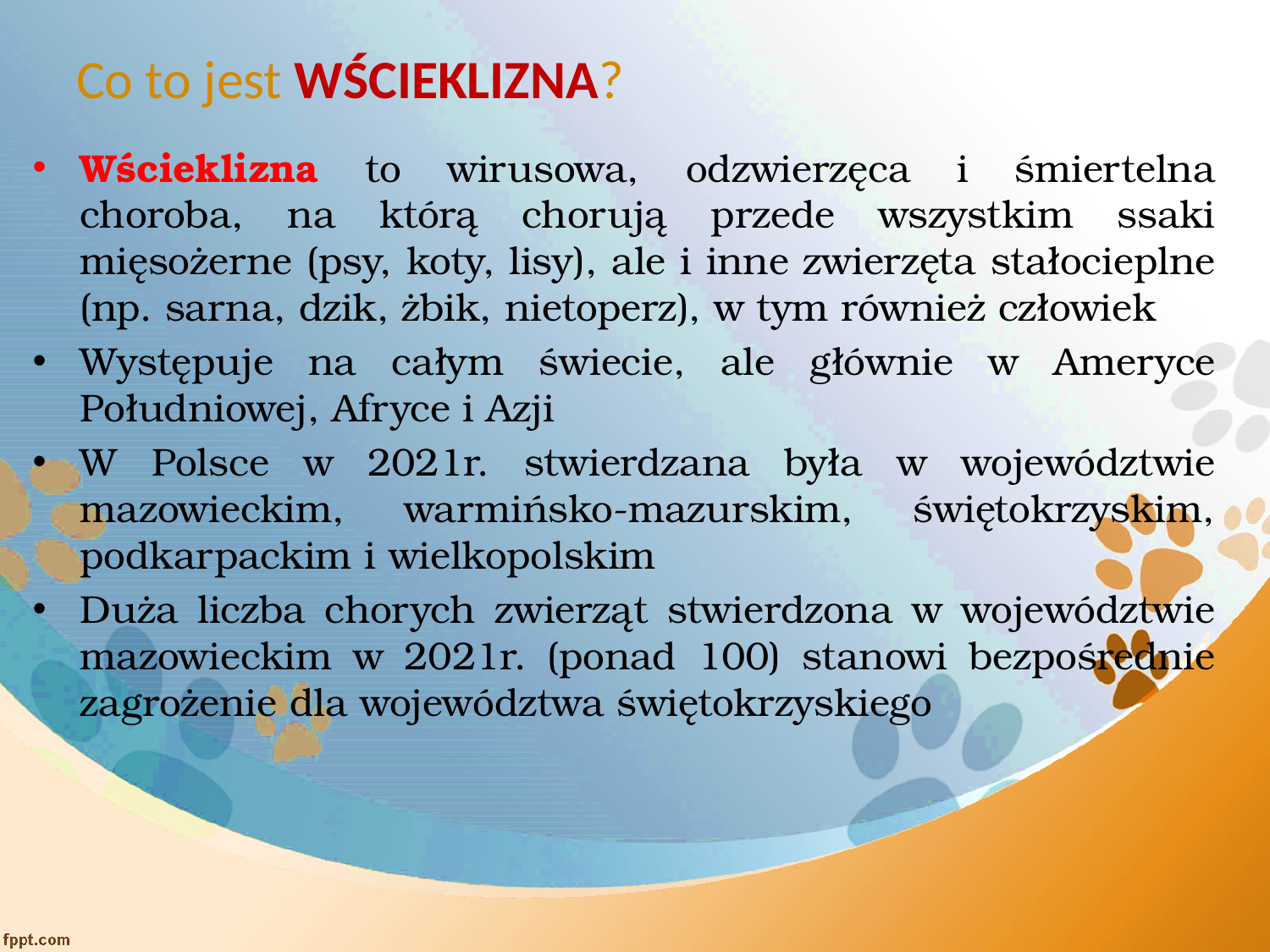

# Co to jest WŚCIEKLIZNA?
Wścieklizna to wirusowa, odzwierzęca i śmiertelna choroba, na którą chorują przede wszystkim ssaki mięsożerne (psy, koty, lisy), ale i inne zwierzęta stałocieplne (np. sarna, dzik, żbik, nietoperz), w tym również człowiek
Występuje na całym świecie, ale głównie w Ameryce Południowej, Afryce i Azji
W Polsce w 2021r. stwierdzana była w województwie mazowieckim, warmińsko-mazurskim, świętokrzyskim, podkarpackim i wielkopolskim
Duża liczba chorych zwierząt stwierdzona w województwie mazowieckim w 2021r. (ponad 100) stanowi bezpośrednie zagrożenie dla województwa świętokrzyskiego